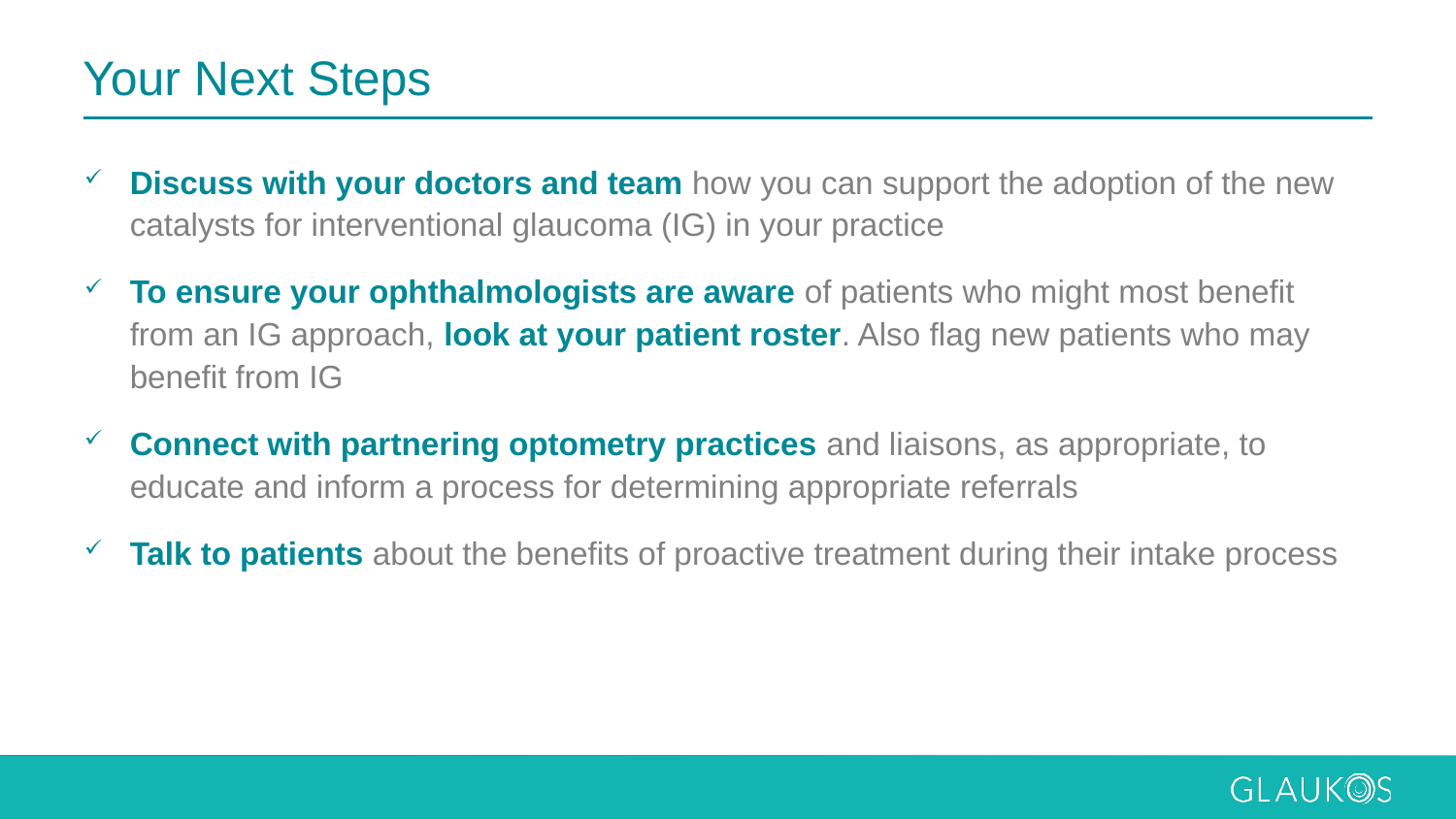

# Your Next Steps
Discuss with your doctors and team how you can support the adoption of the new catalysts for interventional glaucoma (IG) in your practice
To ensure your ophthalmologists are aware of patients who might most benefit from an IG approach, look at your patient roster. Also flag new patients who may benefit from IG
Connect with partnering optometry practices and liaisons, as appropriate, to educate and inform a process for determining appropriate referrals
Talk to patients about the benefits of proactive treatment during their intake process